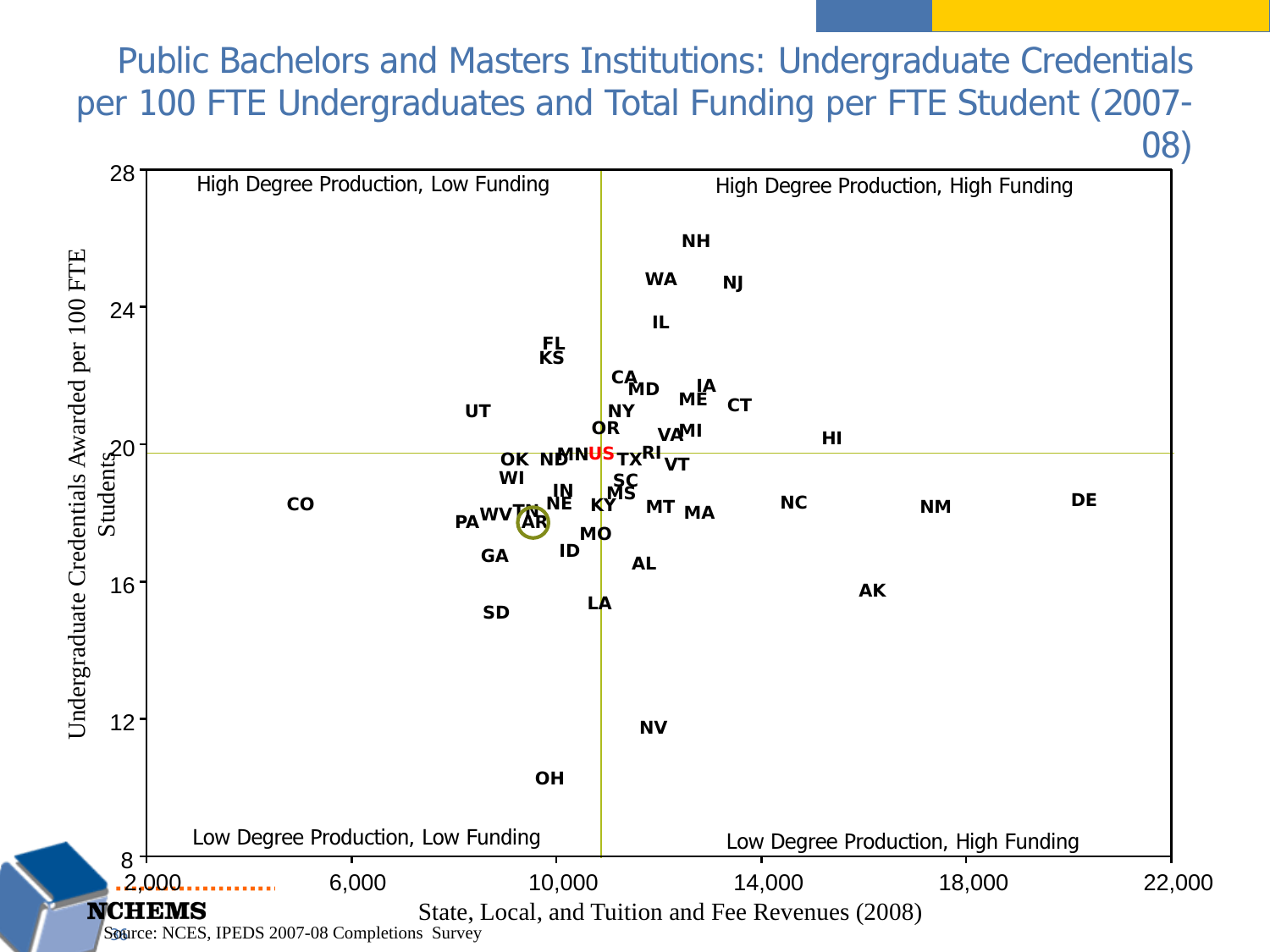

# Public Bachelors and Masters Institutions: Undergraduate Credentials per 100 FTE Undergraduates and Total Funding per FTE Student (2007-08)
28
High Degree Production, Low Funding
High Degree Production, High Funding

NH
WA
NJ
24
IL
FL
KS
CA
IA
MD
ME
CT
NY
UT
OR
MI
VA
HI
20
RI
US
MN
ND
OK
TX
VT
WI
SC
Undergraduate Credentials Awarded per 100 FTE Students
IN
MS
DE
NC
NE
CO
KY

MT

NM
TN
MA
WV

PA
AR
MO
ID
GA
AL
16
AK
LA
SD
12
NV
OH
Low Degree Production, Low Funding
Low Degree Production, High Funding
8

2,000
6,000
10,000
14,000
18,000
22,000
State, Local, and Tuition and Fee Revenues (2008)
Source: NCES, IPEDS 2007-08 Completions  Survey
36